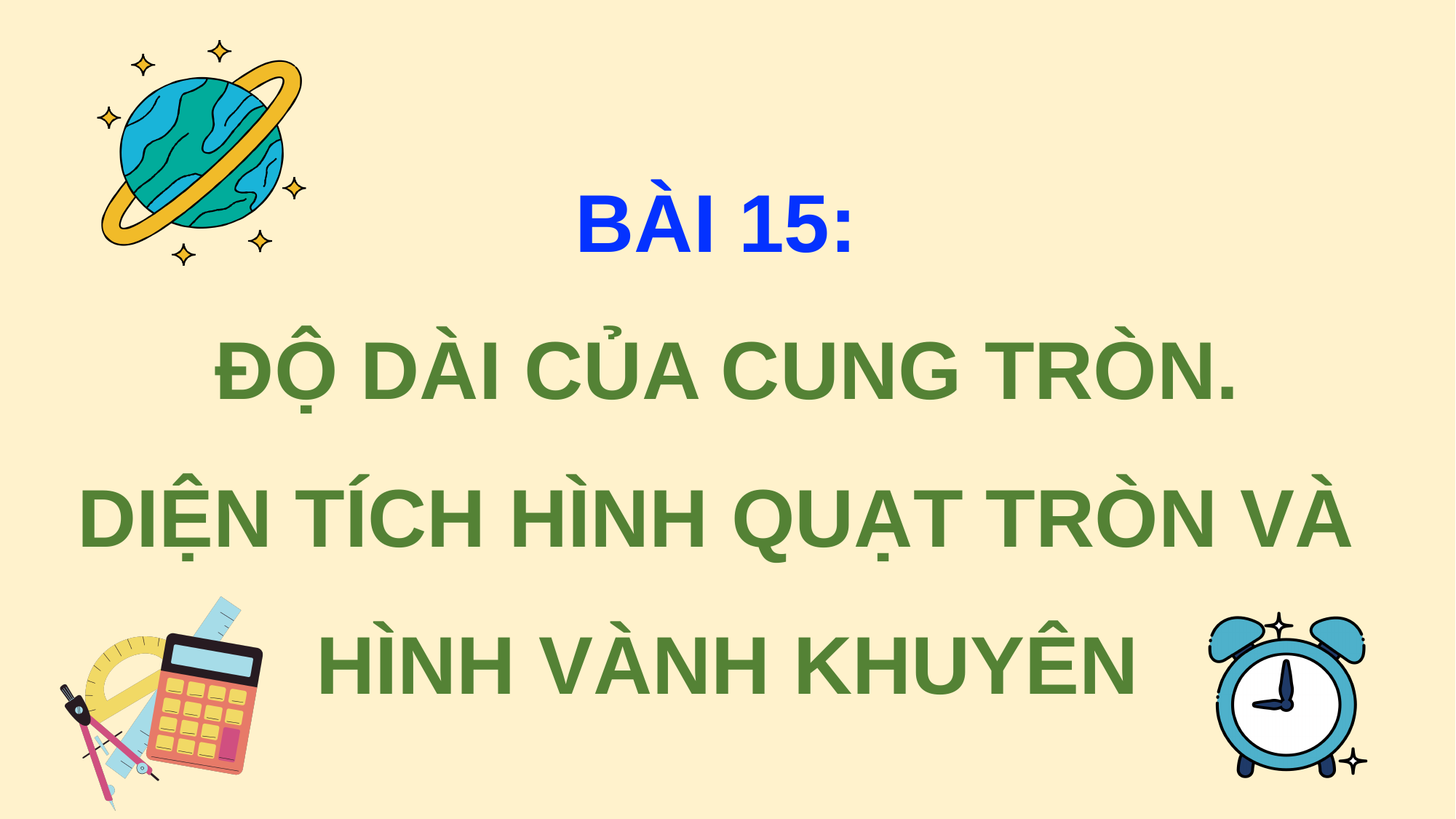

BÀI 15:
ĐỘ DÀI CỦA CUNG TRÒN.
DIỆN TÍCH HÌNH QUẠT TRÒN VÀ
HÌNH VÀNH KHUYÊN